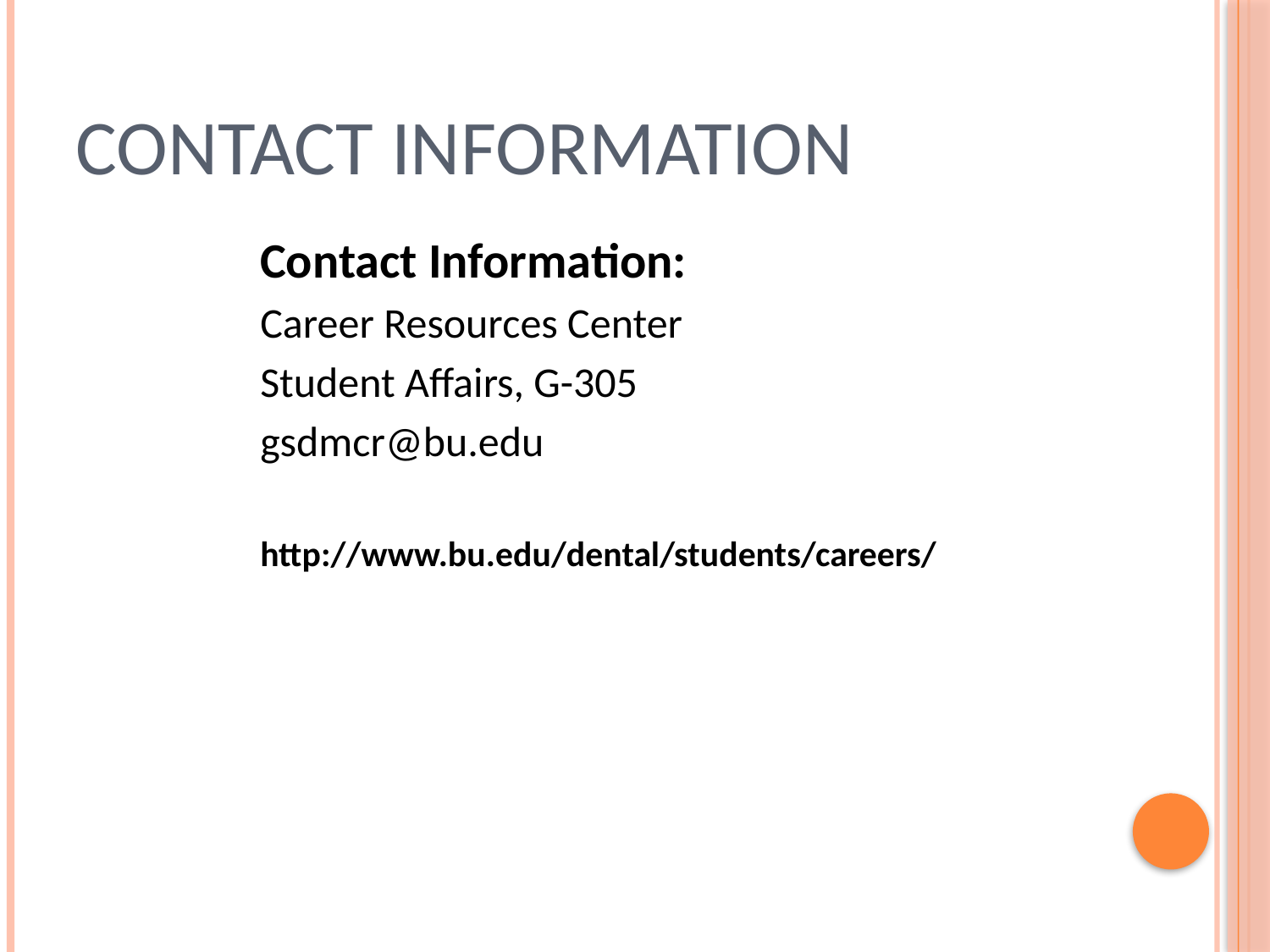

# Contact Information
Contact Information:
Career Resources Center
Student Affairs, G-305
gsdmcr@bu.edu

http://www.bu.edu/dental/students/careers/